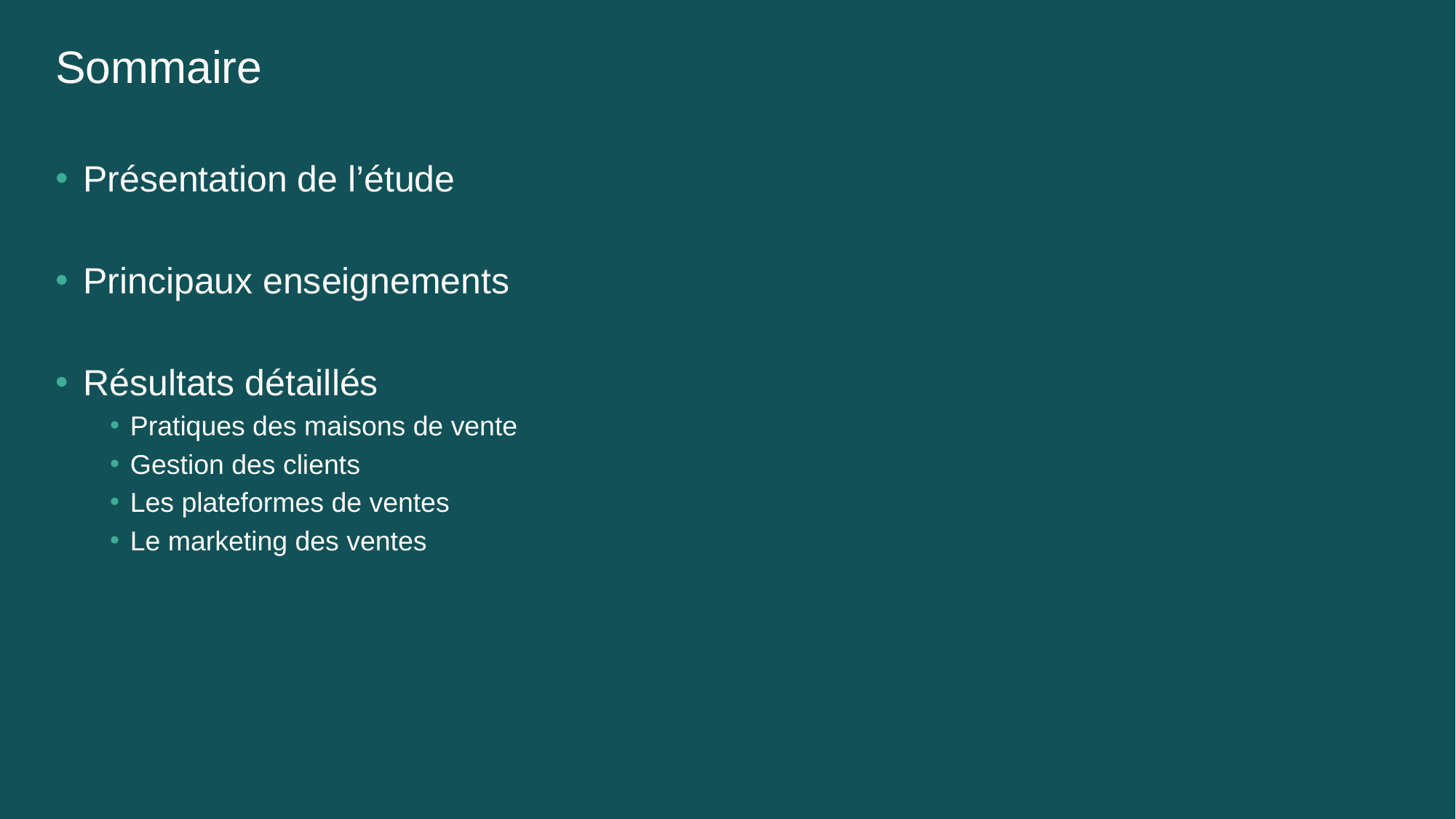

Sommaire
Présentation de l’étude

Principaux enseignements

Résultats détaillés
Pratiques des maisons de vente
Gestion des clients
Les plateformes de ventes
Le marketing des ventes